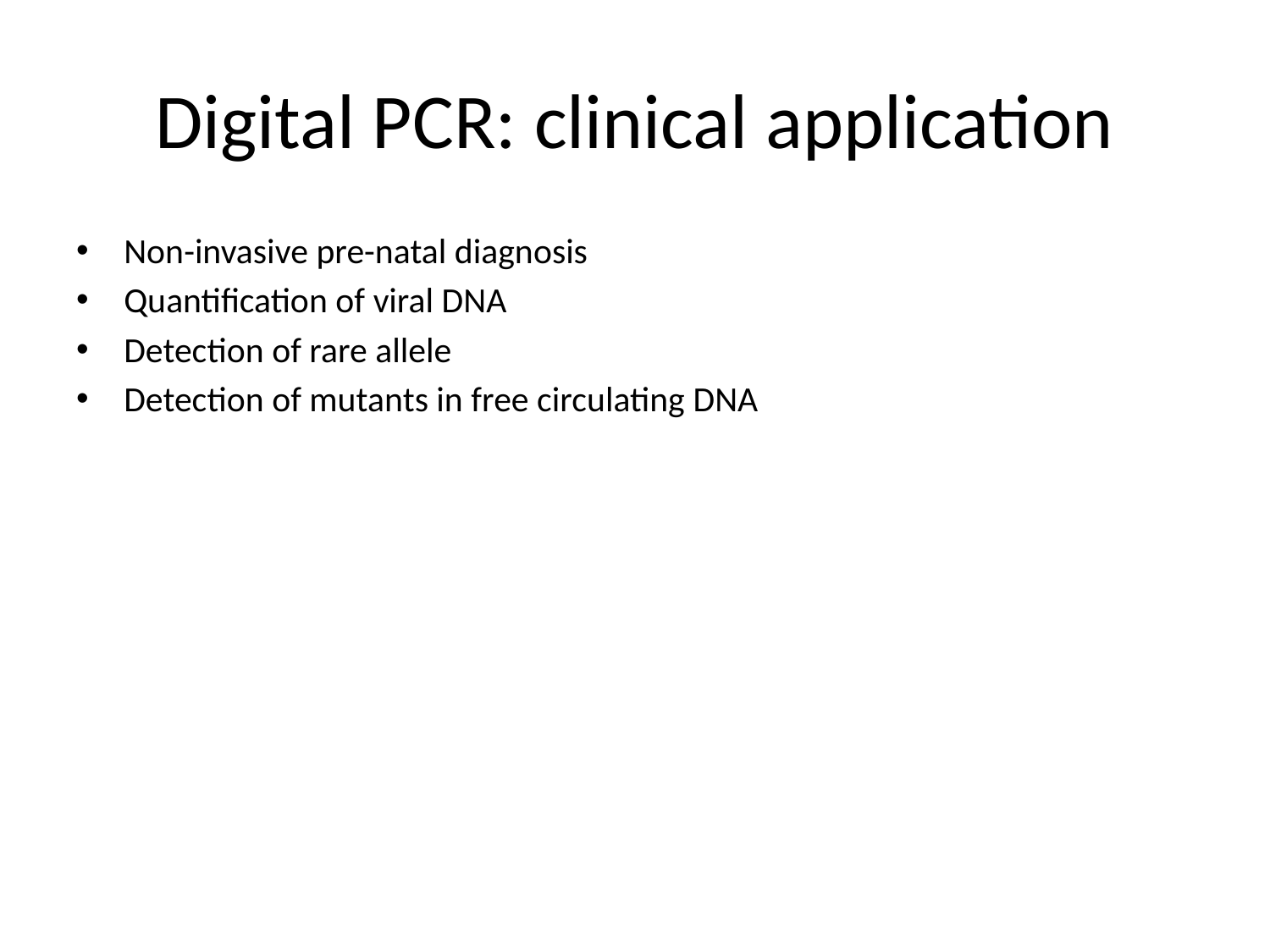

# Digital PCR: clinical application
Non-invasive pre-natal diagnosis
Quantification of viral DNA
Detection of rare allele
Detection of mutants in free circulating DNA